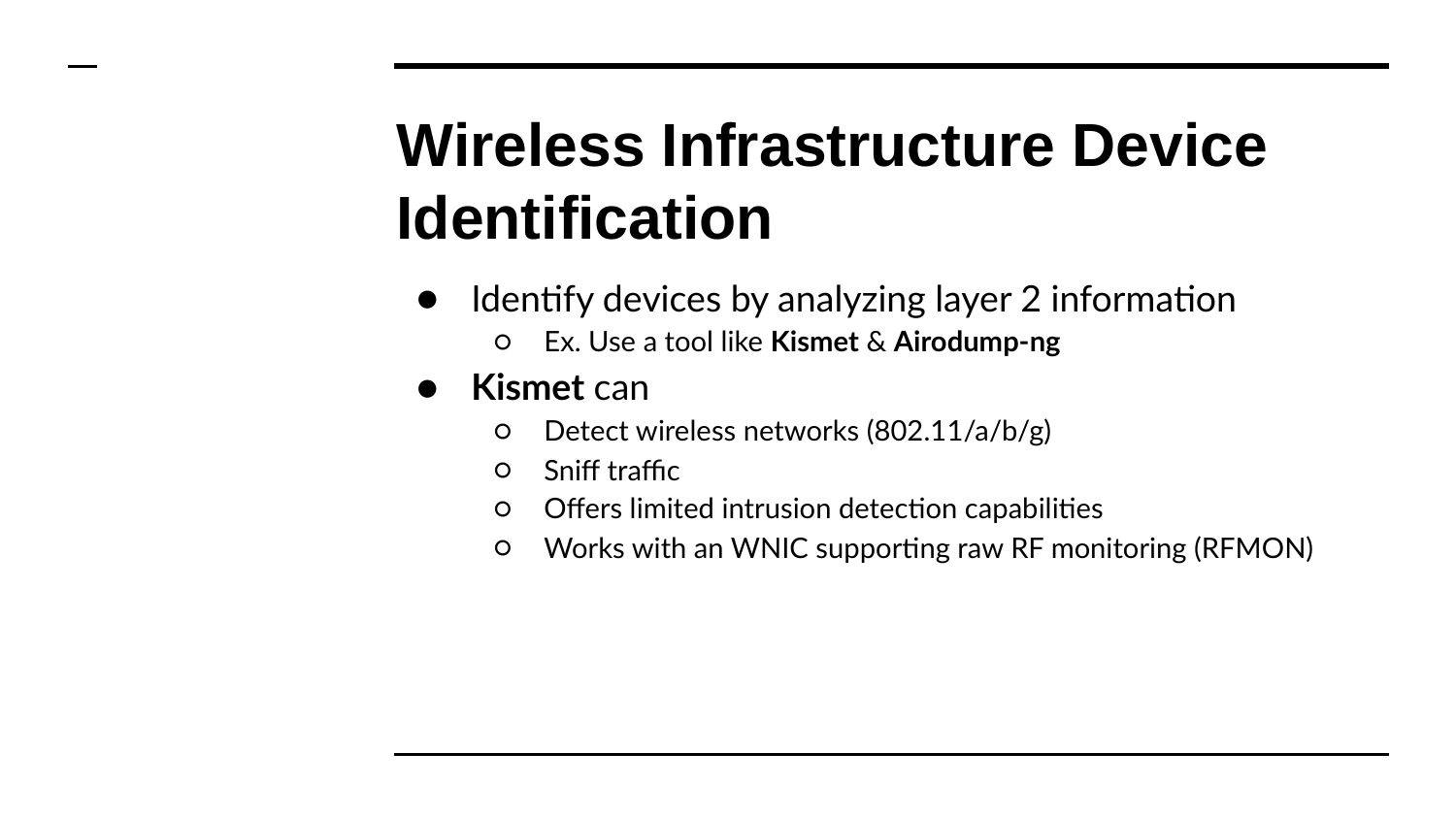

# Wireless Infrastructure Device Identification
Identify devices by analyzing layer 2 information
Ex. Use a tool like Kismet & Airodump-ng
Kismet can
Detect wireless networks (802.11/a/b/g)
Sniff traffic
Offers limited intrusion detection capabilities
Works with an WNIC supporting raw RF monitoring (RFMON)